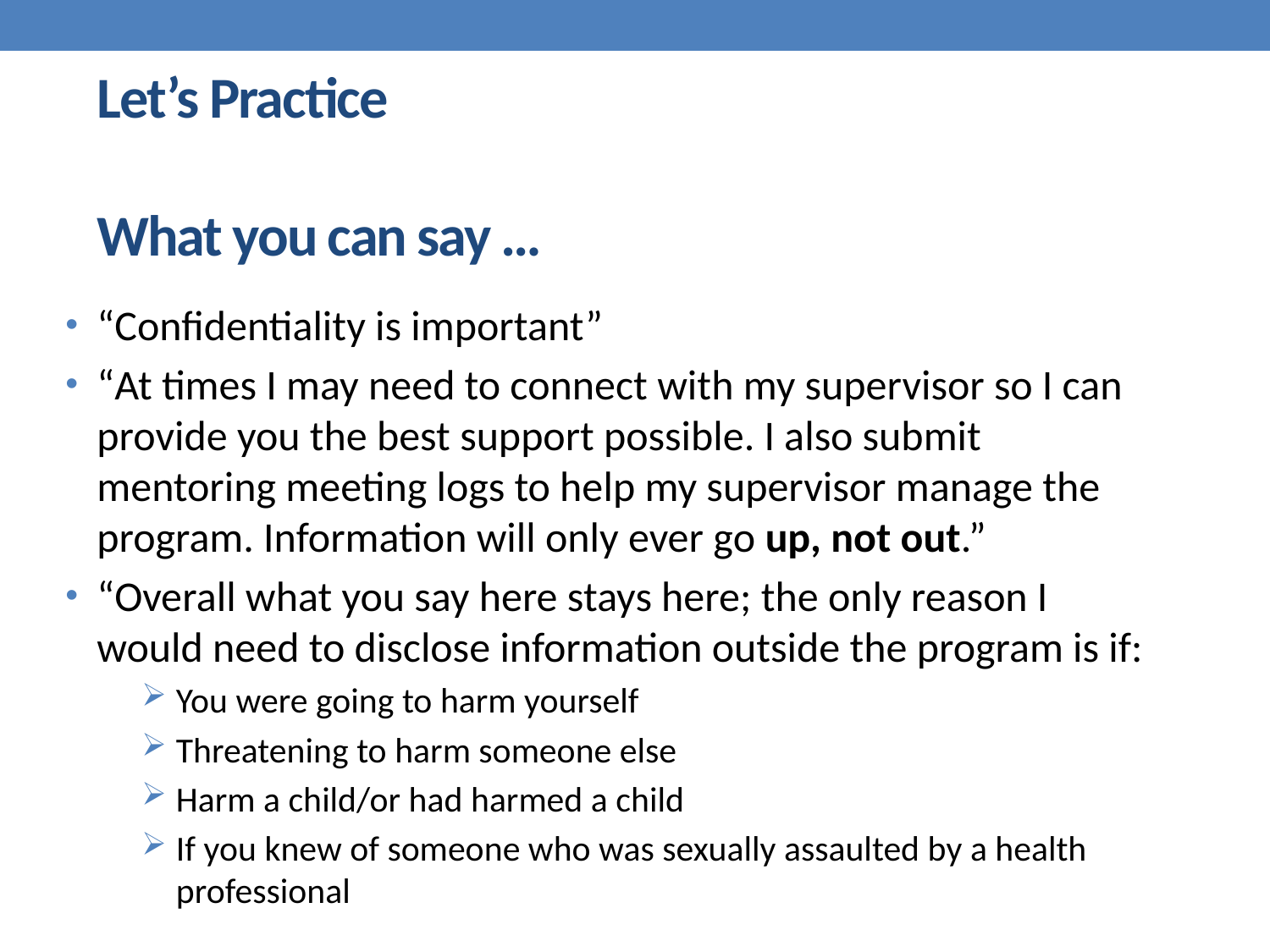

# Let’s Practice What you can say …

“Confidentiality is important”
“At times I may need to connect with my supervisor so I can provide you the best support possible. I also submit mentoring meeting logs to help my supervisor manage the program. Information will only ever go up, not out.”
“Overall what you say here stays here; the only reason I would need to disclose information outside the program is if:
You were going to harm yourself
Threatening to harm someone else
Harm a child/or had harmed a child
If you knew of someone who was sexually assaulted by a health professional